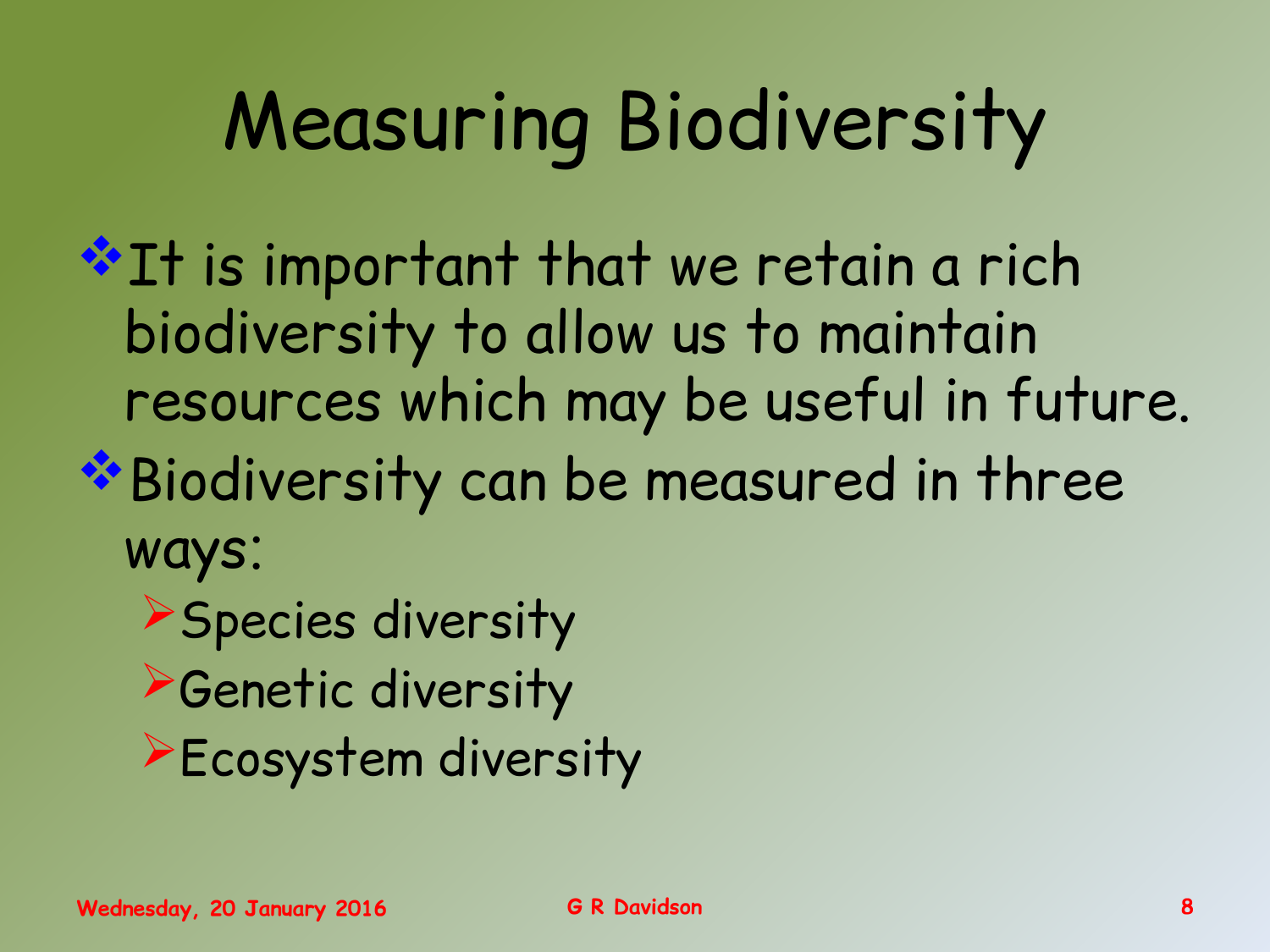

# Measuring Biodiversity
It is important that we retain a rich biodiversity to allow us to maintain resources which may be useful in future.
Biodiversity can be measured in three ways:
Species diversity
Genetic diversity
Ecosystem diversity
Wednesday, 20 January 2016
G R Davidson
8